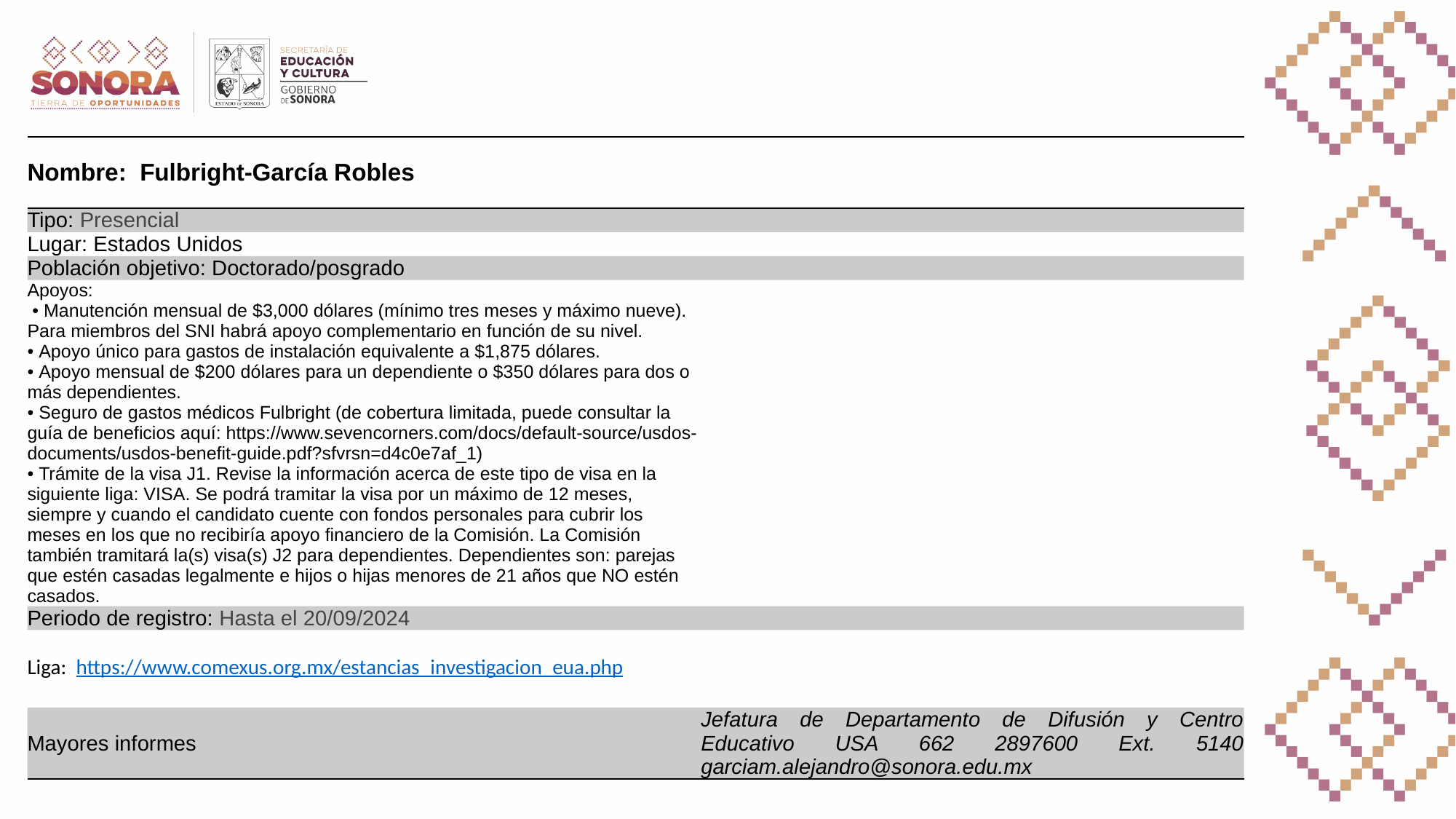

| Nombre:  Fulbright-García Robles |  |
| --- | --- |
| Tipo: Presencial |  |
| Lugar: Estados Unidos |  |
| Población objetivo: Doctorado/posgrado |  |
| Apoyos: • Manutención mensual de $3,000 dólares (mínimo tres meses y máximo nueve). Para miembros del SNI habrá apoyo complementario en función de su nivel. • Apoyo único para gastos de instalación equivalente a $1,875 dólares. • Apoyo mensual de $200 dólares para un dependiente o $350 dólares para dos o más dependientes. • Seguro de gastos médicos Fulbright (de cobertura limitada, puede consultar la guía de beneficios aquí: https://www.sevencorners.com/docs/default-source/usdos-documents/usdos-benefit-guide.pdf?sfvrsn=d4c0e7af\_1) • Trámite de la visa J1. Revise la información acerca de este tipo de visa en la siguiente liga: VISA. Se podrá tramitar la visa por un máximo de 12 meses, siempre y cuando el candidato cuente con fondos personales para cubrir los meses en los que no recibiría apoyo financiero de la Comisión. La Comisión también tramitará la(s) visa(s) J2 para dependientes. Dependientes son: parejas que estén casadas legalmente e hijos o hijas menores de 21 años que NO estén casados. |  |
| Periodo de registro: Hasta el 20/09/2024 |  |
| Liga:  https://www.comexus.org.mx/estancias\_investigacion\_eua.php |  |
| Mayores informes | Jefatura de Departamento de Difusión y Centro Educativo USA 662 2897600 Ext. 5140 garciam.alejandro@sonora.edu.mx |